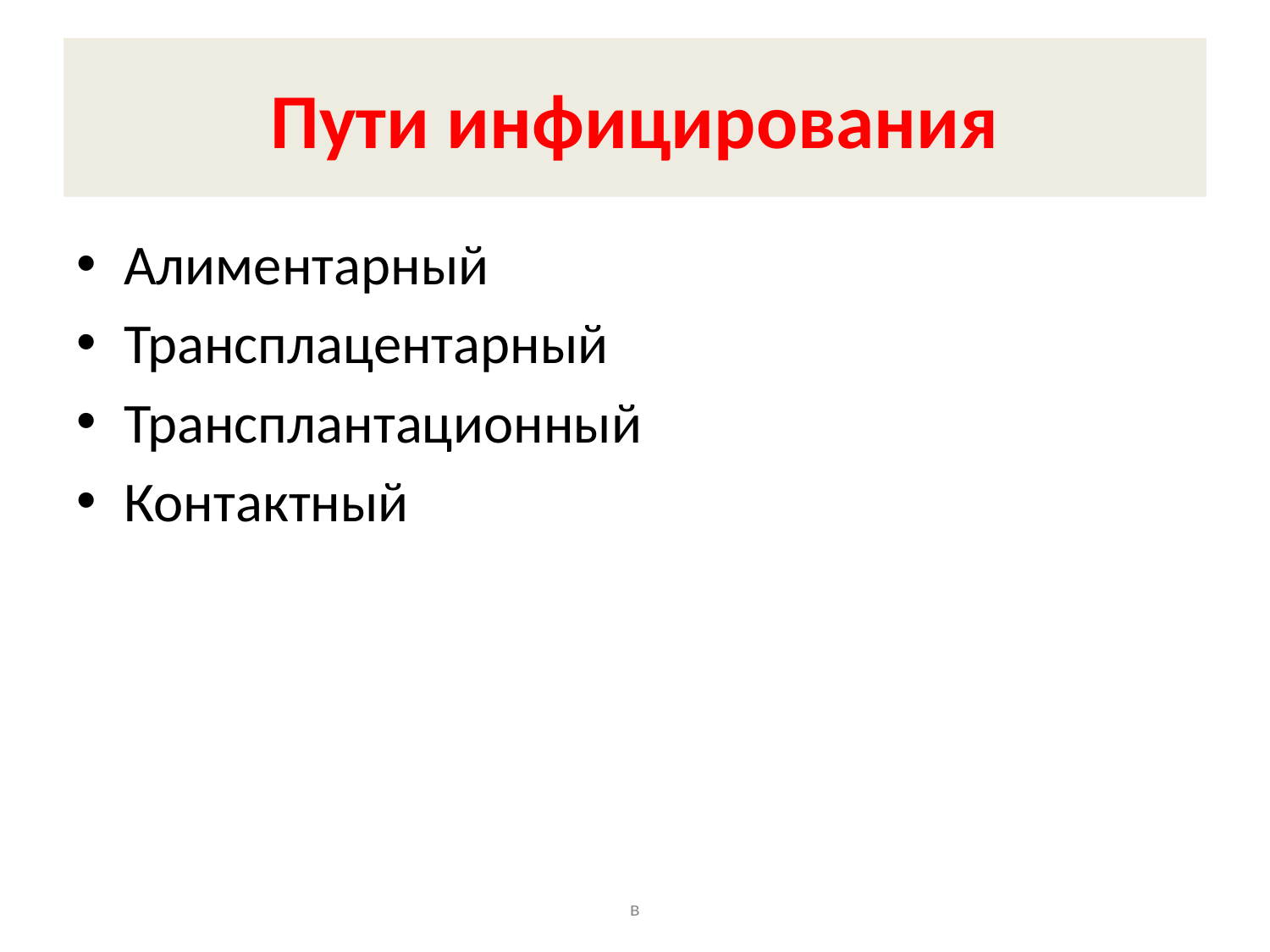

# Пути инфицирования
Алиментарный
Трансплацентарный
Трансплантационный
Контактный

в